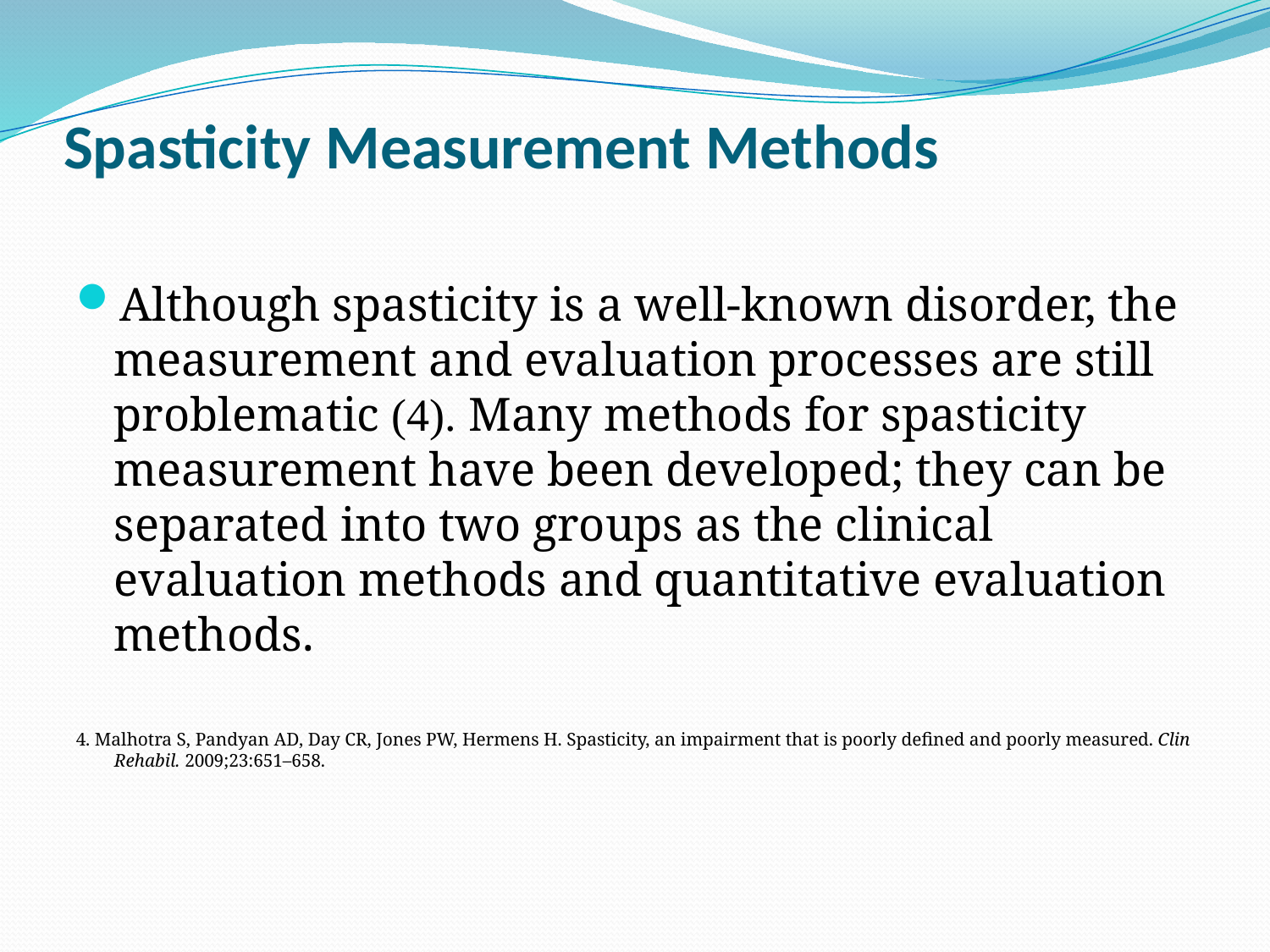

# Spasticity Measurement Methods
Although spasticity is a well-known disorder, the measurement and evaluation processes are still problematic (4). Many methods for spasticity measurement have been developed; they can be separated into two groups as the clinical evaluation methods and quantitative evaluation methods.

4. Malhotra S, Pandyan AD, Day CR, Jones PW, Hermens H. Spasticity, an impairment that is poorly defined and poorly measured. Clin Rehabil. 2009;23:651–658.